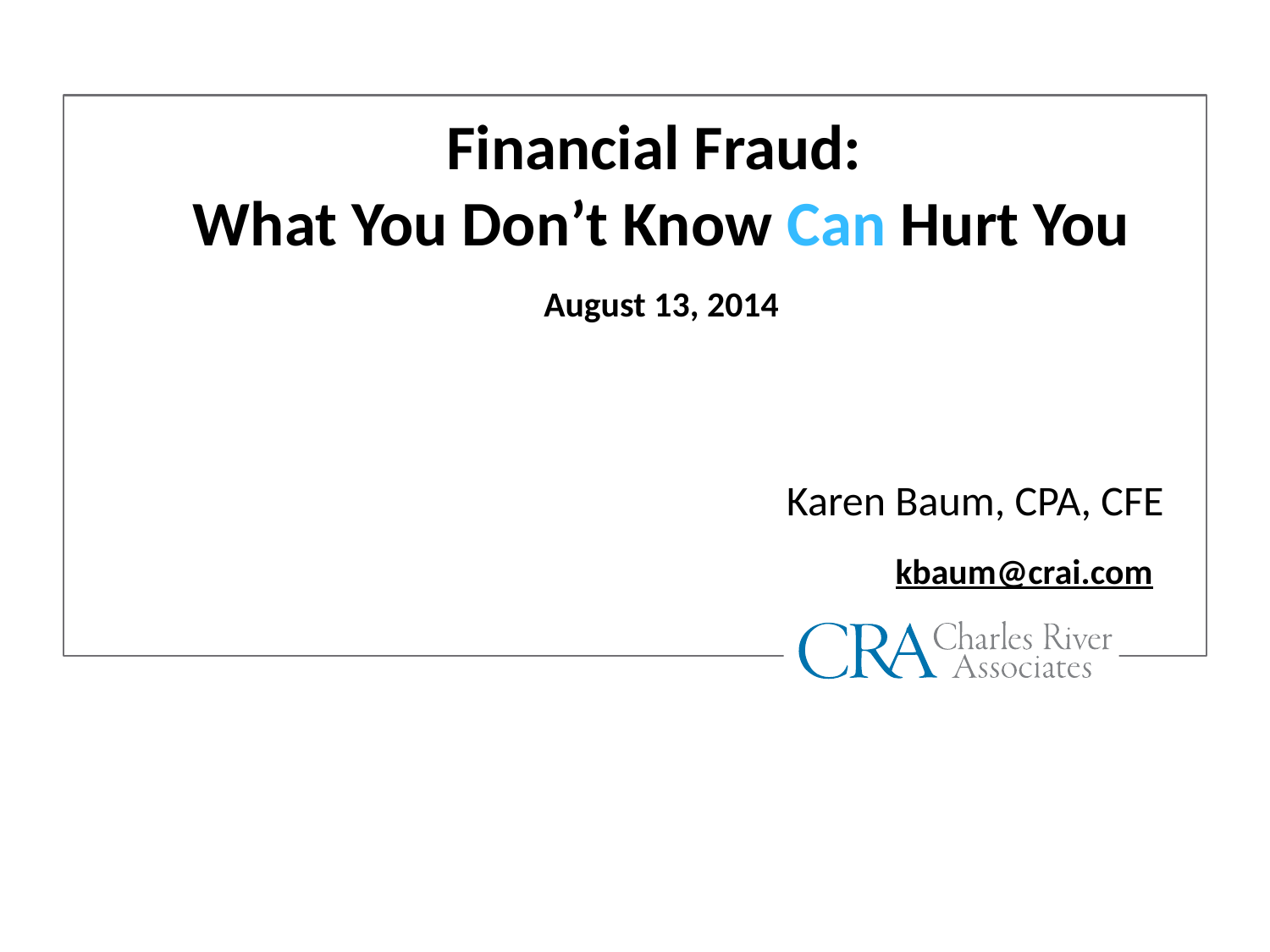

# Financial Fraud: What You Don’t Know Can Hurt You August 13, 2014

Karen Baum, CPA, CFE
kbaum@crai.com